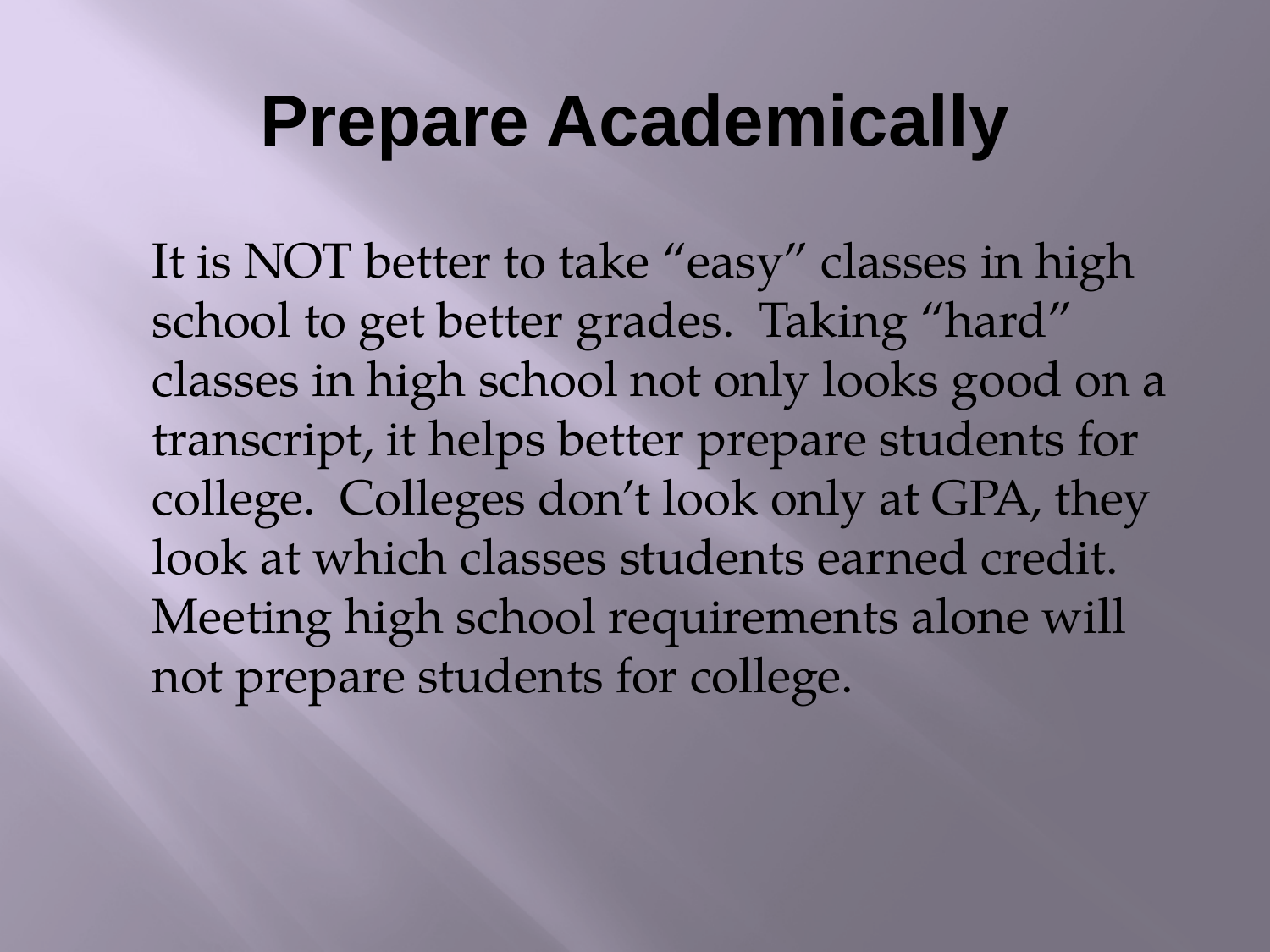

# Prepare Academically
	It is NOT better to take “easy” classes in high school to get better grades.  Taking “hard” classes in high school not only looks good on a transcript, it helps better prepare students for college.  Colleges don’t look only at GPA, they look at which classes students earned credit.  Meeting high school requirements alone will not prepare students for college.